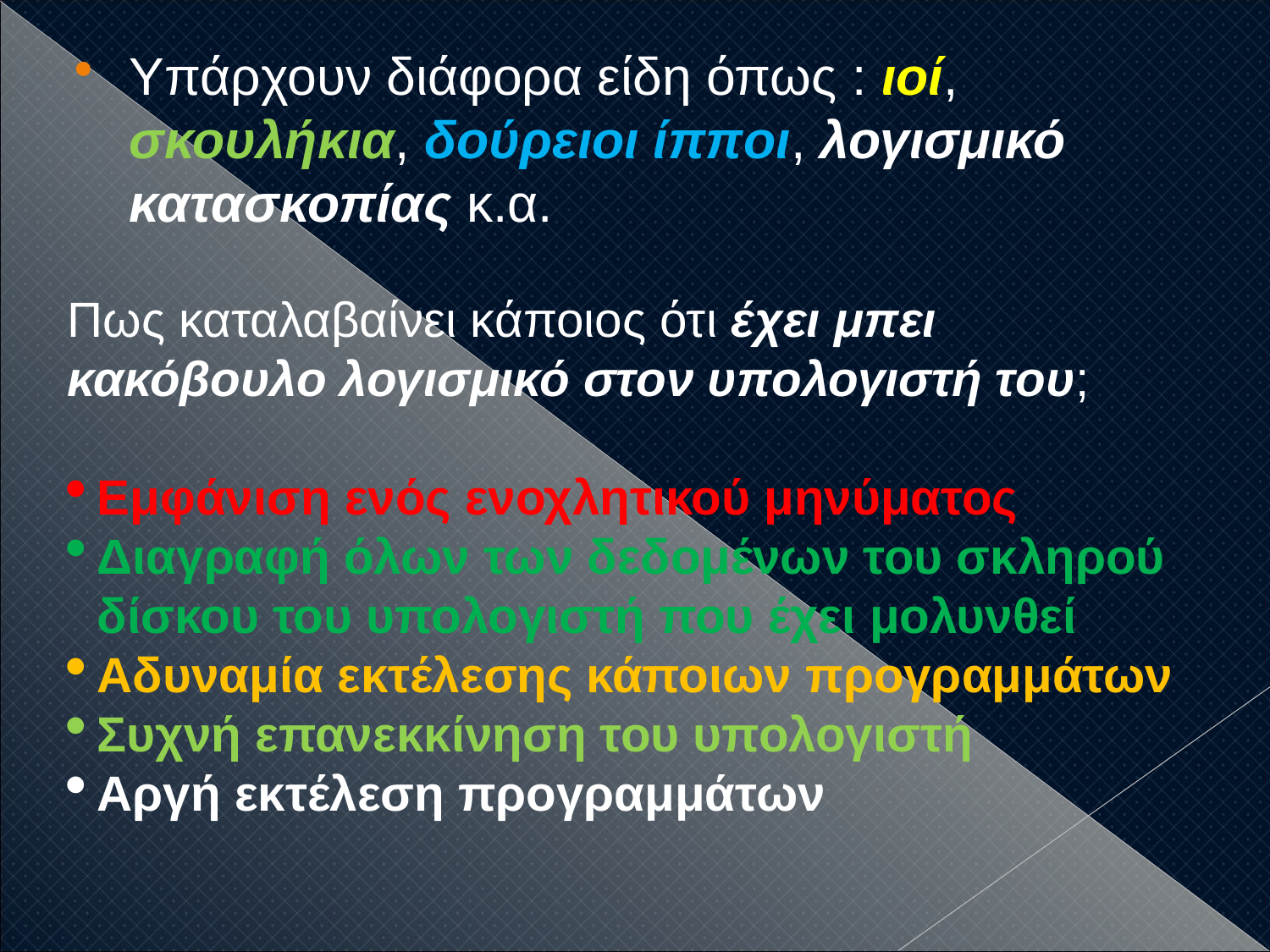

Υπάρχουν διάφορα είδη όπως : ιοί, σκουλήκια, δούρειοι ίπποι, λογισμικό κατασκοπίας κ.α.

Πως καταλαβαίνει κάποιος ότι έχει μπει κακόβουλο λογισμικό στον υπολογιστή του;

Εμφάνιση ενός ενοχλητικού μηνύματος
Διαγραφή όλων των δεδομένων του σκληρού δίσκου του υπολογιστή που έχει μολυνθεί
Αδυναμία εκτέλεσης κάποιων προγραμμάτων
Συχνή επανεκκίνηση του υπολογιστή
Αργή εκτέλεση προγραμμάτων